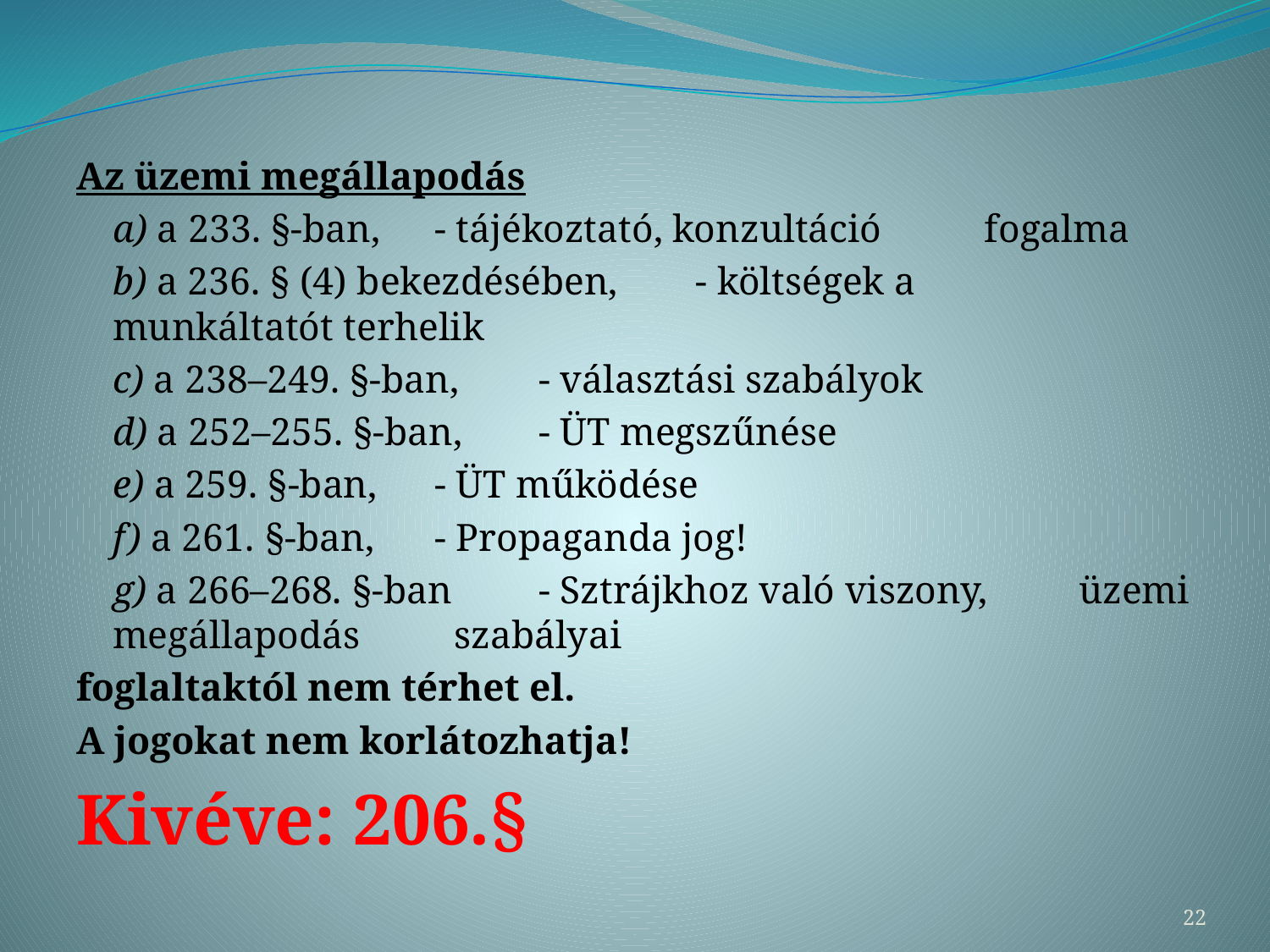

#
Az üzemi megállapodás
	a) a 233. §-ban,			 - tájékoztató, konzultáció 					    fogalma
	b) a 236. § (4) bekezdésében,        - költségek a 							    munkáltatót terhelik
	c) a 238–249. §-ban,		 - választási szabályok
	d) a 252–255. §-ban,		 - ÜT megszűnése
	e) a 259. §-ban,			 - ÜT működése
	f) a 261. §-ban,			 - Propaganda jog!
	g) a 266–268. §-ban		 - Sztrájkhoz való viszony, 					   üzemi megállapodás 					   szabályai
foglaltaktól nem térhet el.
A jogokat nem korlátozhatja!
Kivéve: 206.§

22